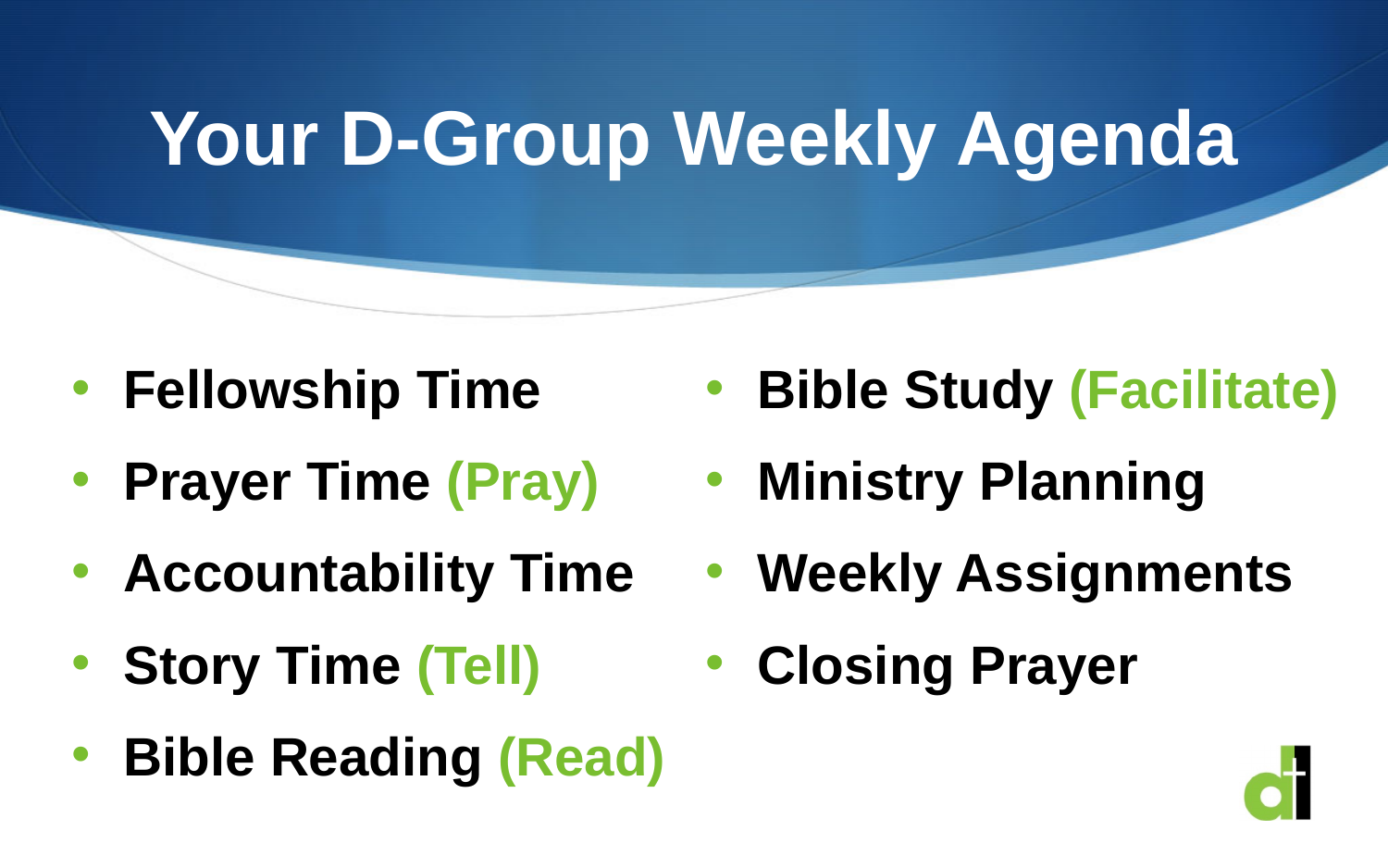

# Your D-Group Weekly Agenda
Fellowship Time
Prayer Time (Pray)
Accountability Time
Story Time (Tell)
Bible Reading (Read)
Bible Study (Facilitate)
Ministry Planning
Weekly Assignments
Closing Prayer